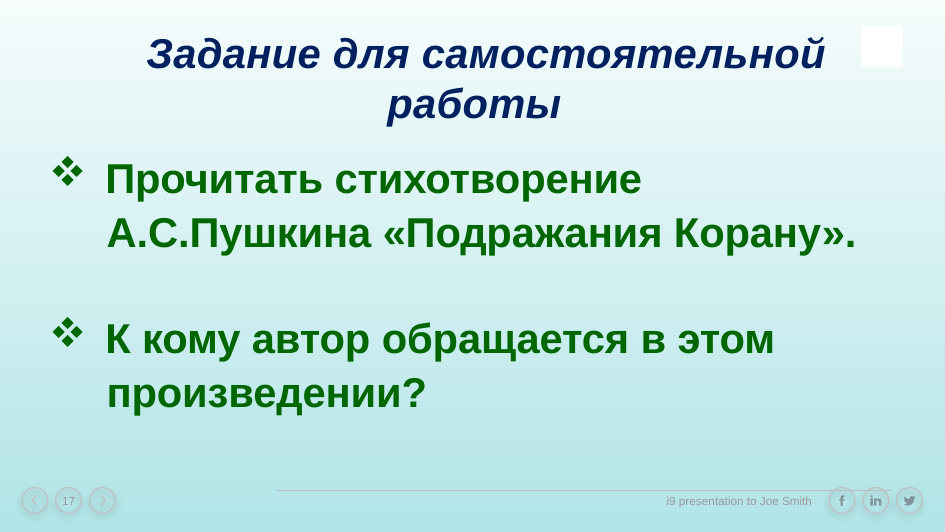

# Задание для самостоятельной работы

Прочитать стихотворение
     А.С.Пушкина «Подражания Корану».

К кому автор обращается в этом
     произведении?